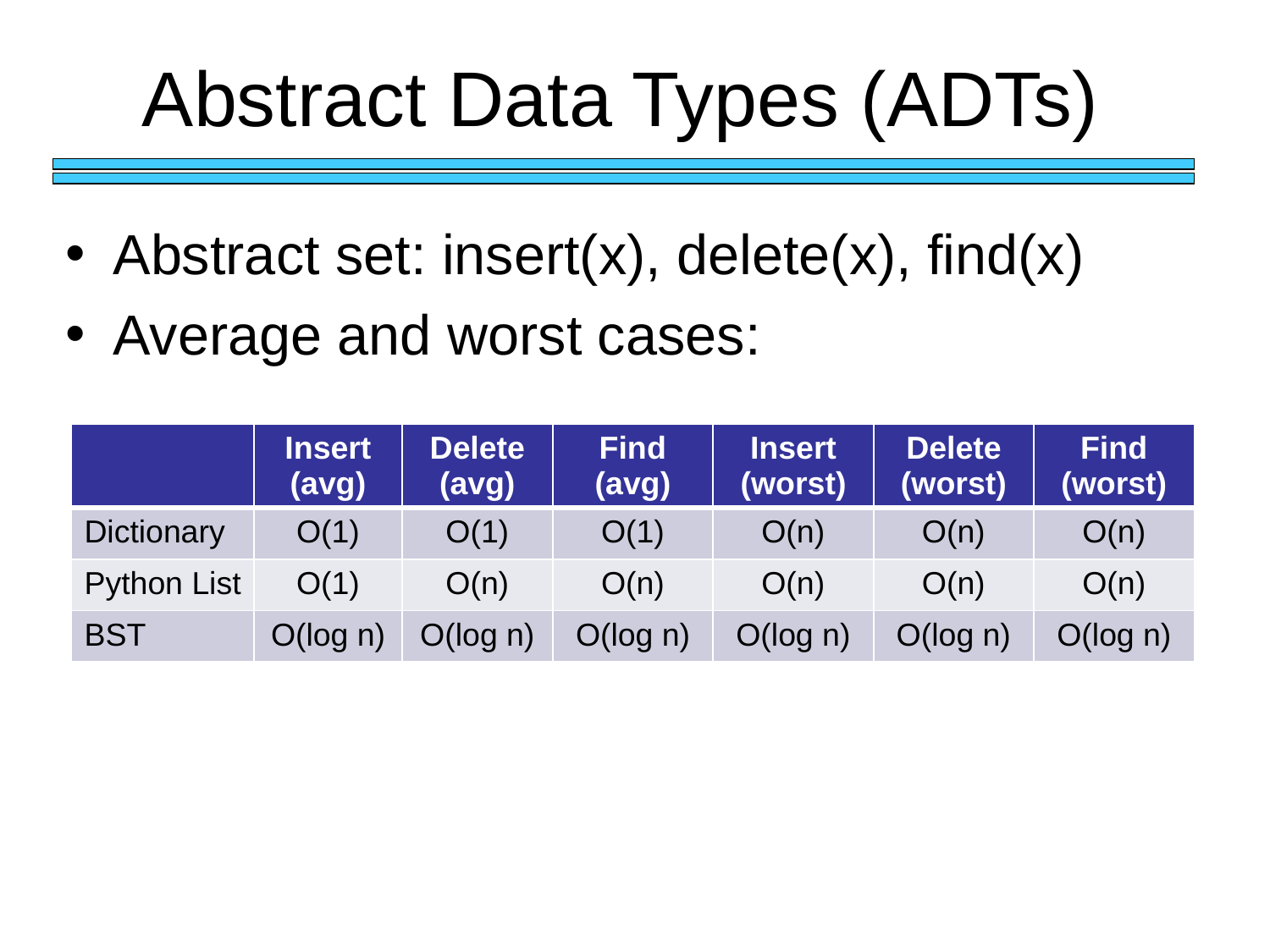

# Abstract Data Types (ADTs)

Abstract set: insert(x), delete(x), find(x)
Average and worst cases:

|  | Insert (avg) | Delete (avg) | Find (avg) | Insert (worst) | Delete (worst) | Find (worst) |
| --- | --- | --- | --- | --- | --- | --- |
| Dictionary | O(1) | O(1) | O(1) | O(n) | O(n) | O(n) |
| Python List | O(1) | O(n) | O(n) | O(n) | O(n) | O(n) |
| BST | O(log n) | O(log n) | O(log n) | O(log n) | O(log n) | O(log n) |